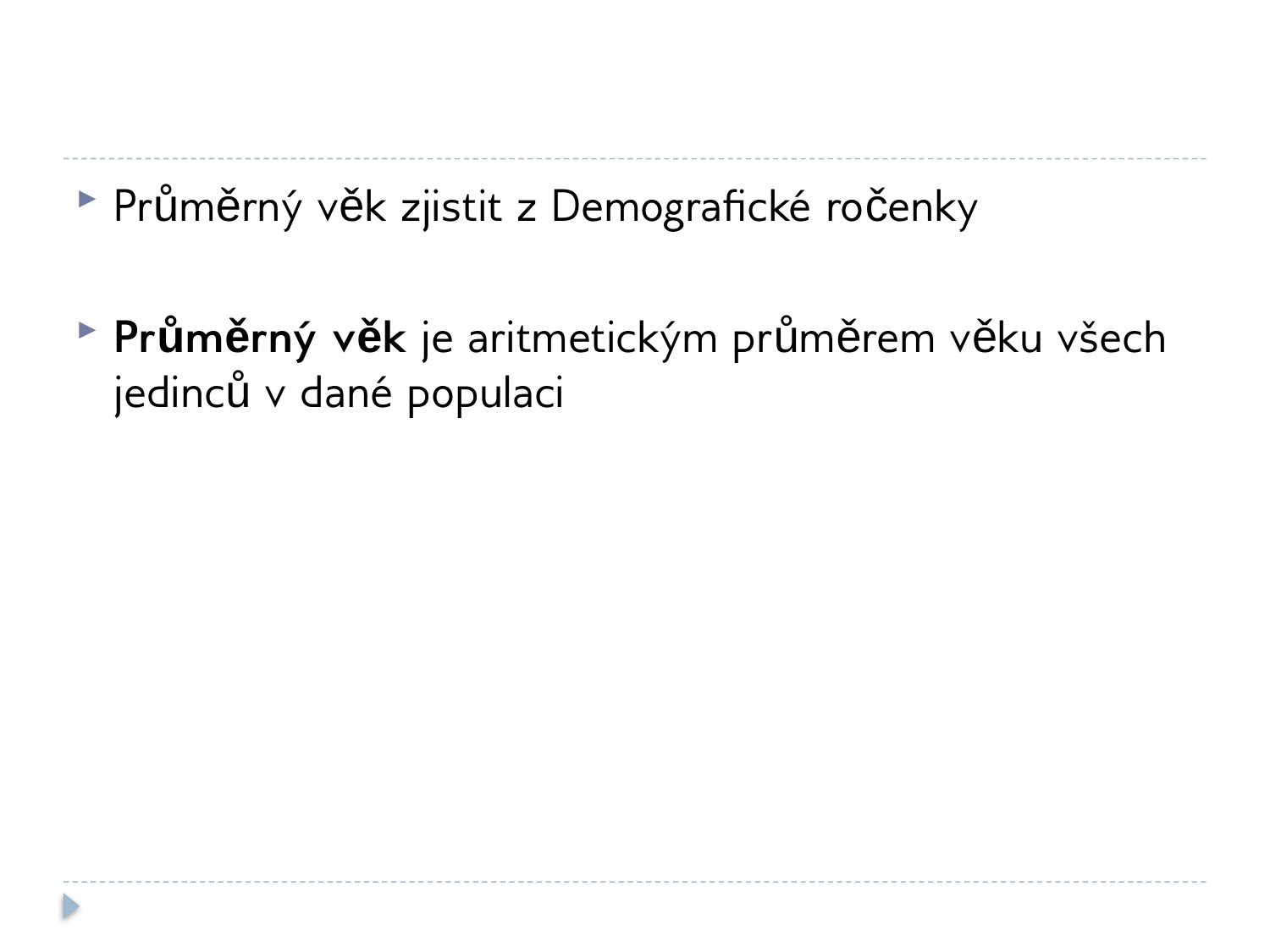

#
Průměrný věk zjistit z Demografické ročenky

Průměrný věk je aritmetickým průměrem věku všech jedinců v dané populaci